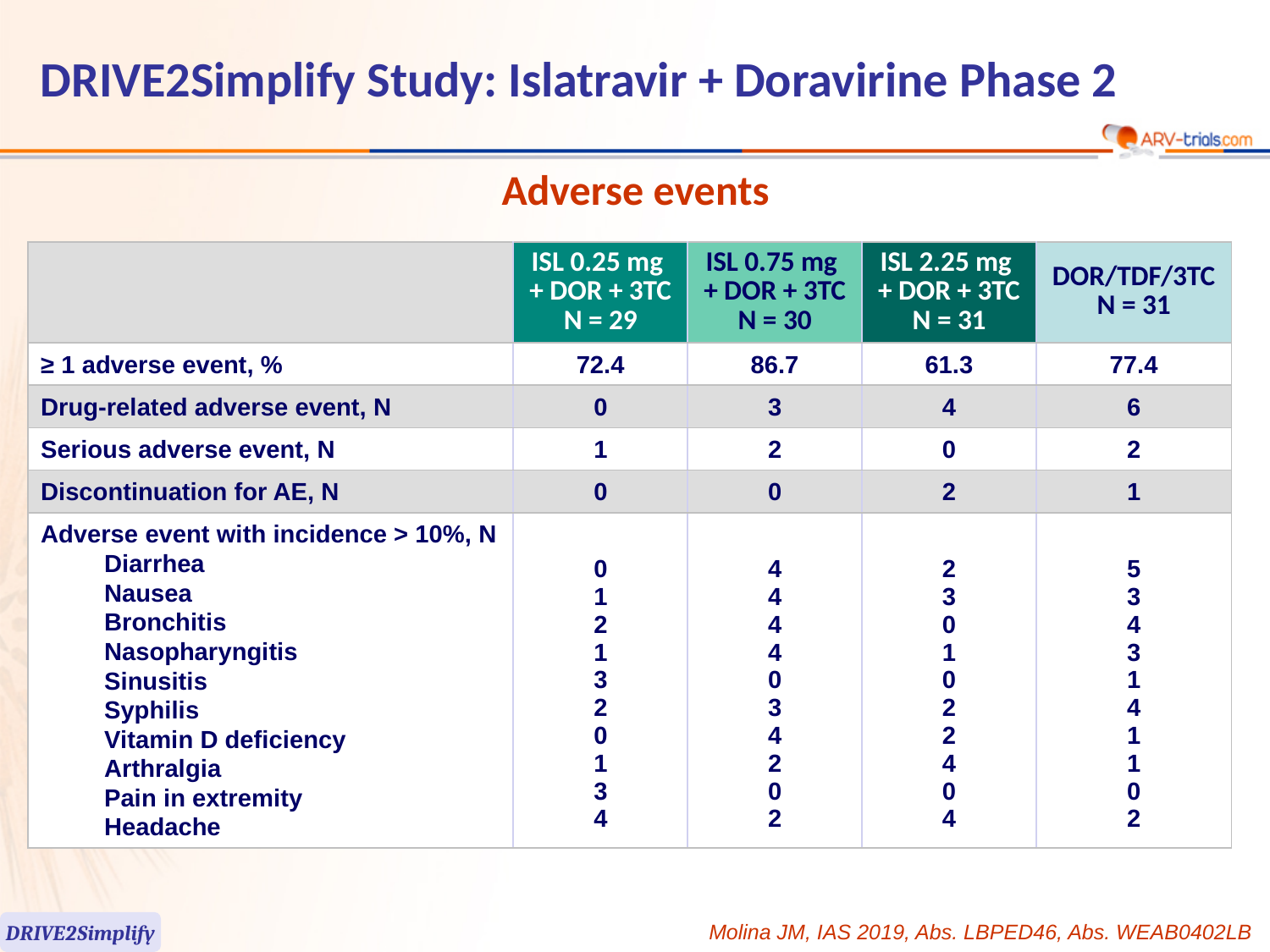

DRIVE2Simplify Study: Islatravir + Doravirine Phase 2
Adverse events
|  | ISL 0.25 mg + DOR + 3TC N = 29 | ISL 0.75 mg + DOR + 3TC N = 30 | ISL 2.25 mg + DOR + 3TC N = 31 | DOR/TDF/3TC N = 31 |
| --- | --- | --- | --- | --- |
| ≥ 1 adverse event, % | 72.4 | 86.7 | 61.3 | 77.4 |
| Drug-related adverse event, N | 0 | 3 | 4 | 6 |
| Serious adverse event, N | 1 | 2 | 0 | 2 |
| Discontinuation for AE, N | 0 | 0 | 2 | 1 |
| Adverse event with incidence > 10%, N Diarrhea Nausea Bronchitis Nasopharyngitis Sinusitis Syphilis Vitamin D deficiency Arthralgia Pain in extremity Headache | 0 1 2 1 3 2 0 1 3 4 | 4 4 4 4 0 3 4 2 0 2 | 2 3 0 1 0 2 2 4 0 4 | 5 3 4 3 1 4 1 1 0 2 |
DRIVE2Simplify
Molina JM, IAS 2019, Abs. LBPED46, Abs. WEAB0402LB